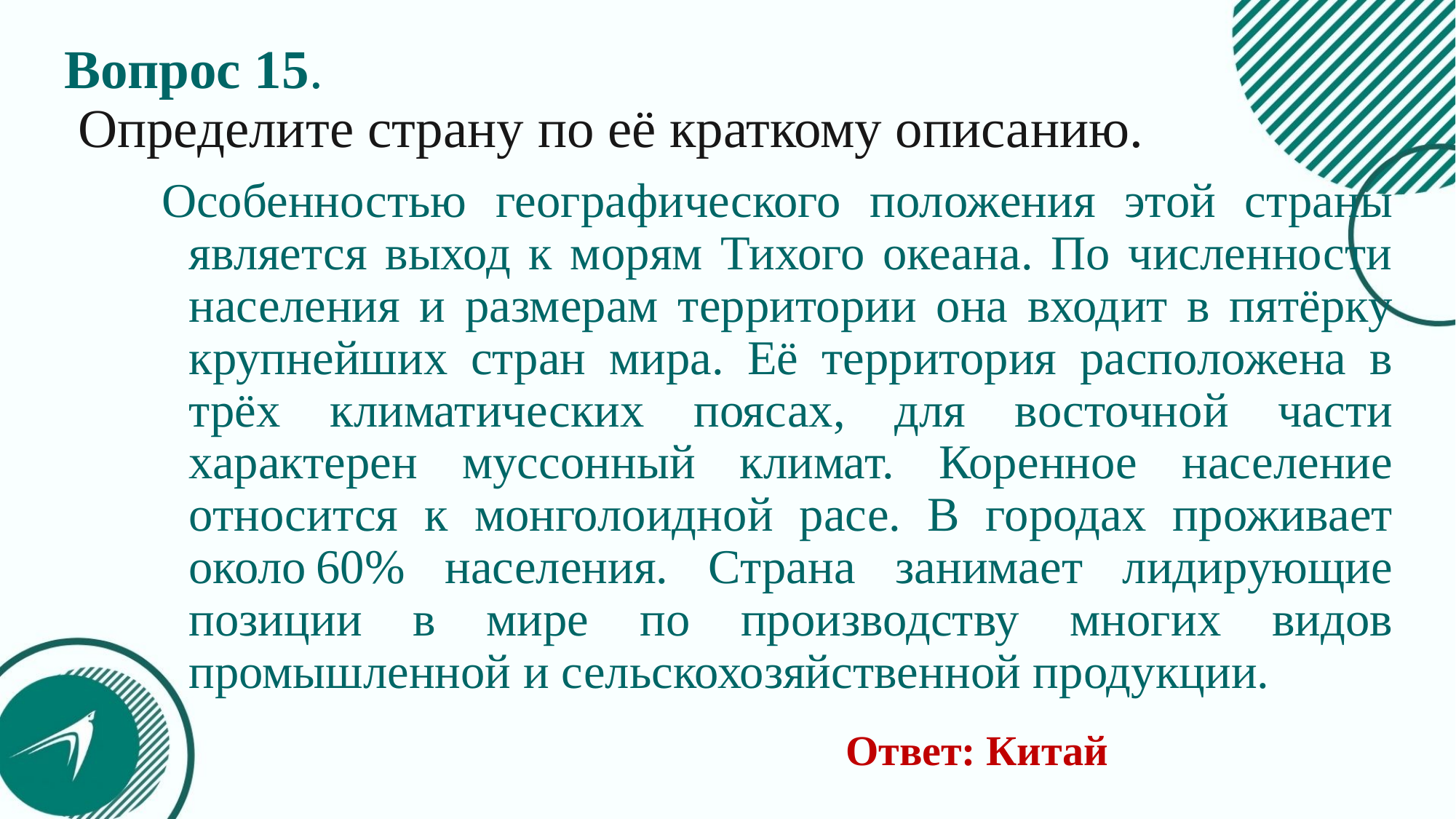

# Вопрос 15. Определите страну по её краткому описанию.
Особенностью географического положения этой страны является выход к морям Тихого океана. По численности населения и размерам территории она входит в пятёрку крупнейших стран мира. Её территория расположена в трёх климатических поясах, для восточной части характерен муссонный климат. Коренное население относится к монголоидной расе. В городах проживает около 60% населения. Страна занимает лидирующие позиции в мире по производству многих видов промышленной и сельскохозяйственной продукции.
Ответ: Китай